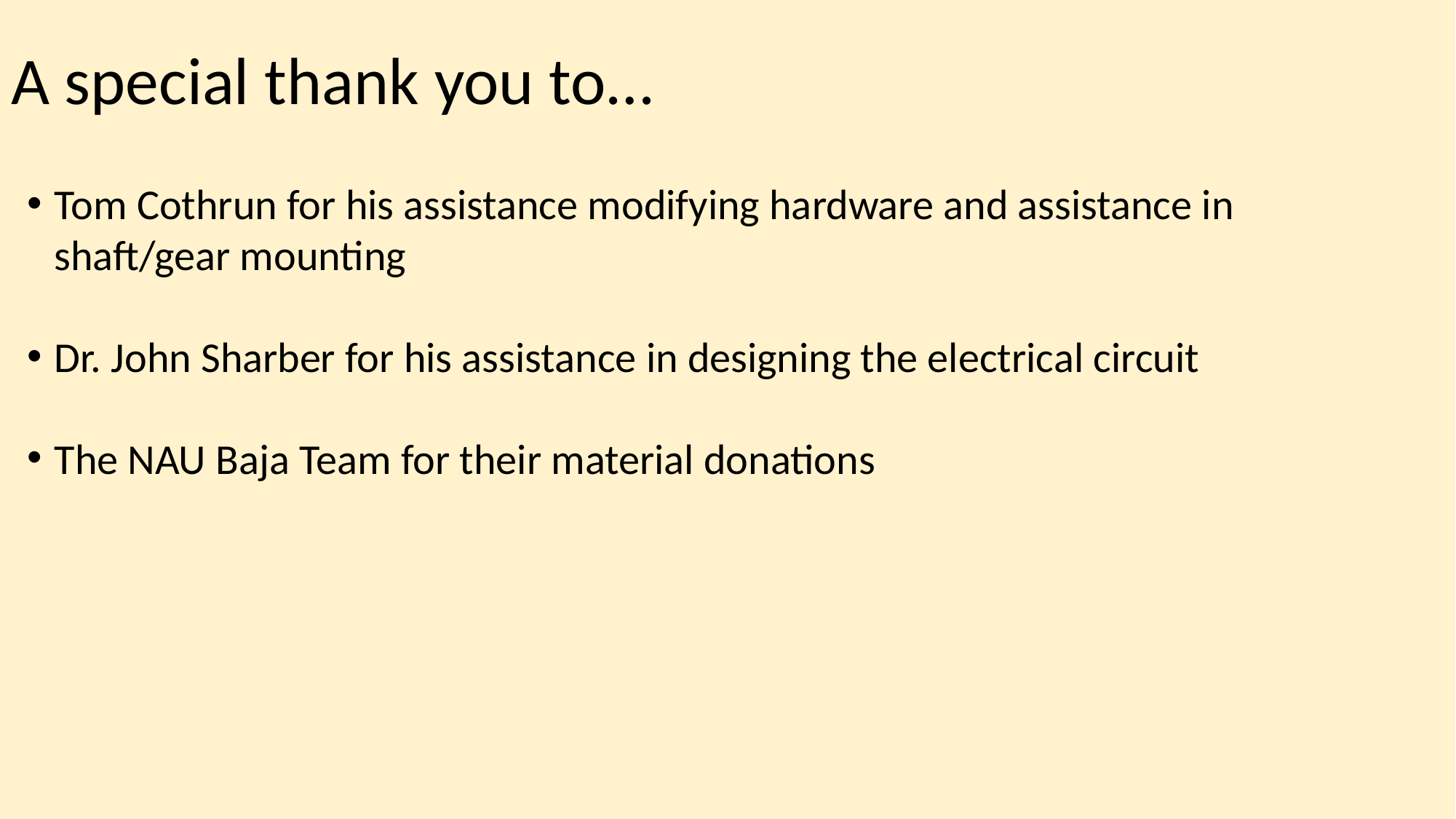

# A special thank you to…
Tom Cothrun for his assistance modifying hardware and assistance in shaft/gear mounting

Dr. John Sharber for his assistance in designing the electrical circuit

The NAU Baja Team for their material donations